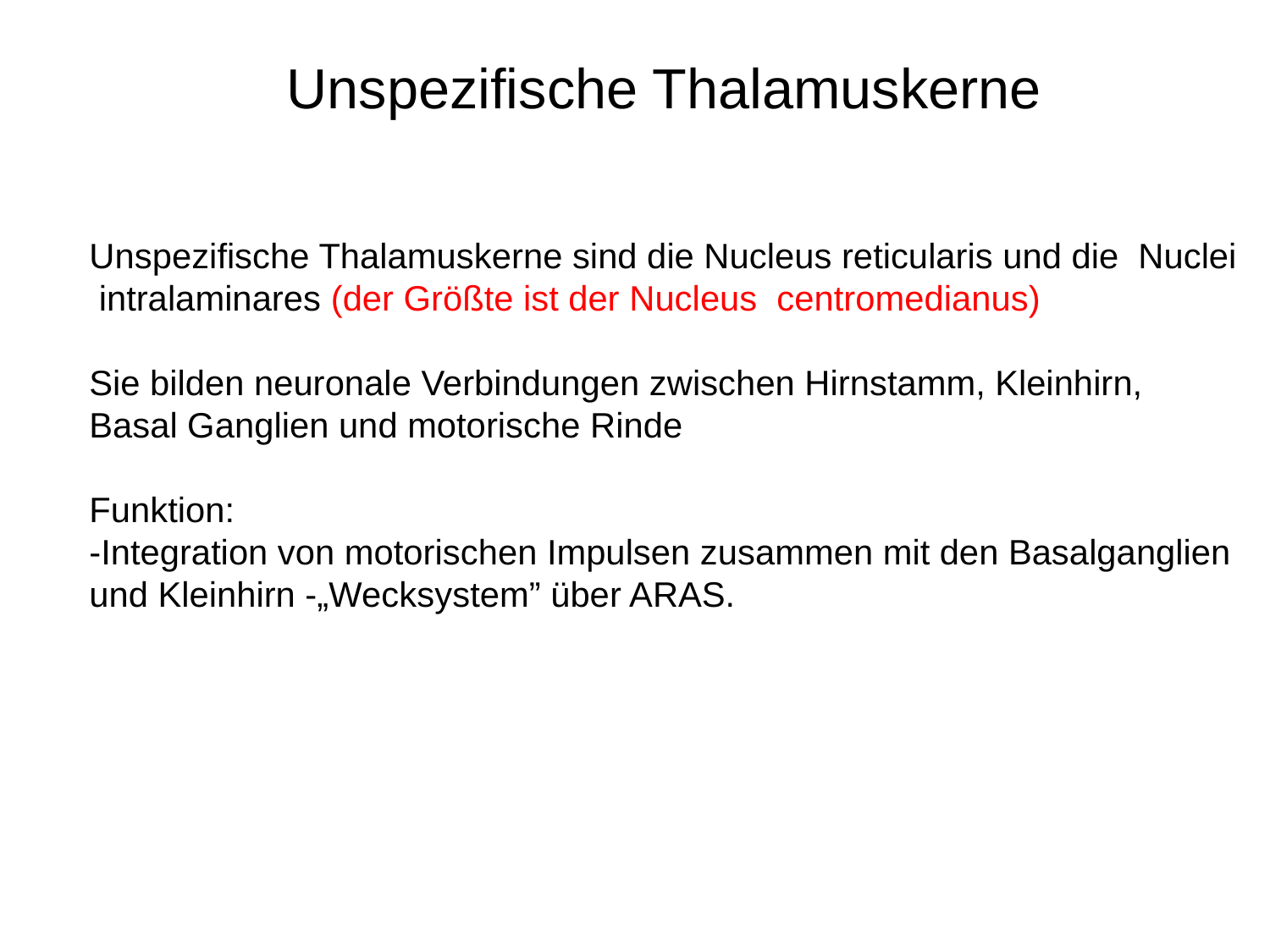

Unspezifische Thalamuskerne

Unspezifische Thalamuskerne sind die Nucleus reticularis und die  Nuclei  intralaminares (der Größte ist der Nucleus  centromedianus)

Sie bilden neuronale Verbindungen zwischen Hirnstamm, Kleinhirn, Basal Ganglien und motorische Rinde

Funktion:
-Integration von motorischen Impulsen zusammen mit den Basalganglien und Kleinhirn -„Wecksystem” über ARAS.